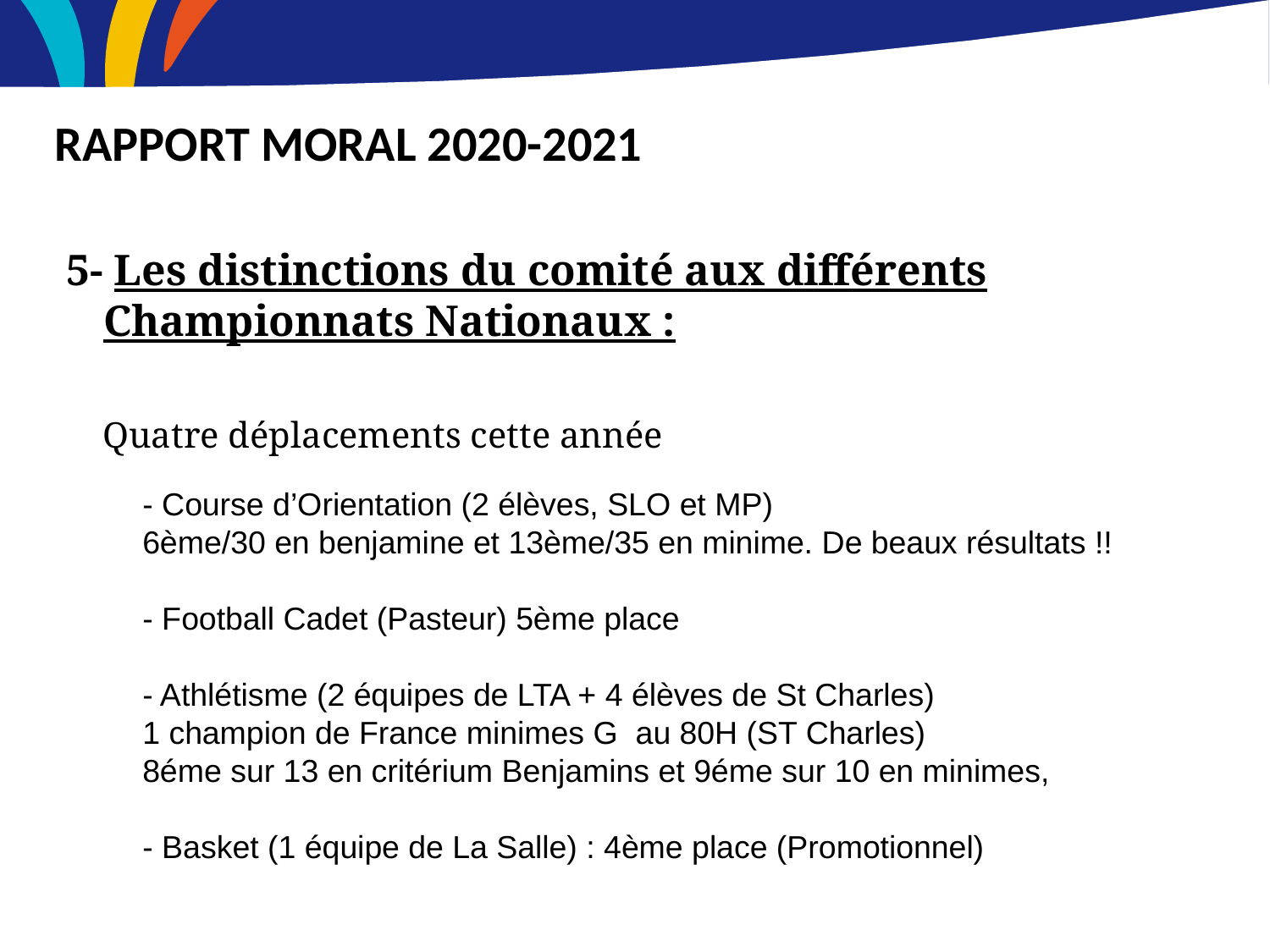

RAPPORT MORAL 2020-2021

5- Les distinctions du comité aux différents Championnats Nationaux :

    Quatre déplacements cette année

- Course d’Orientation (2 élèves, SLO et MP)
6ème/30 en benjamine et 13ème/35 en minime. De beaux résultats !!

- Football Cadet (Pasteur) 5ème place

- Athlétisme (2 équipes de LTA + 4 élèves de St Charles)
1 champion de France minimes G  au 80H (ST Charles)
8éme sur 13 en critérium Benjamins et 9éme sur 10 en minimes,

- Basket (1 équipe de La Salle) : 4ème place (Promotionnel)